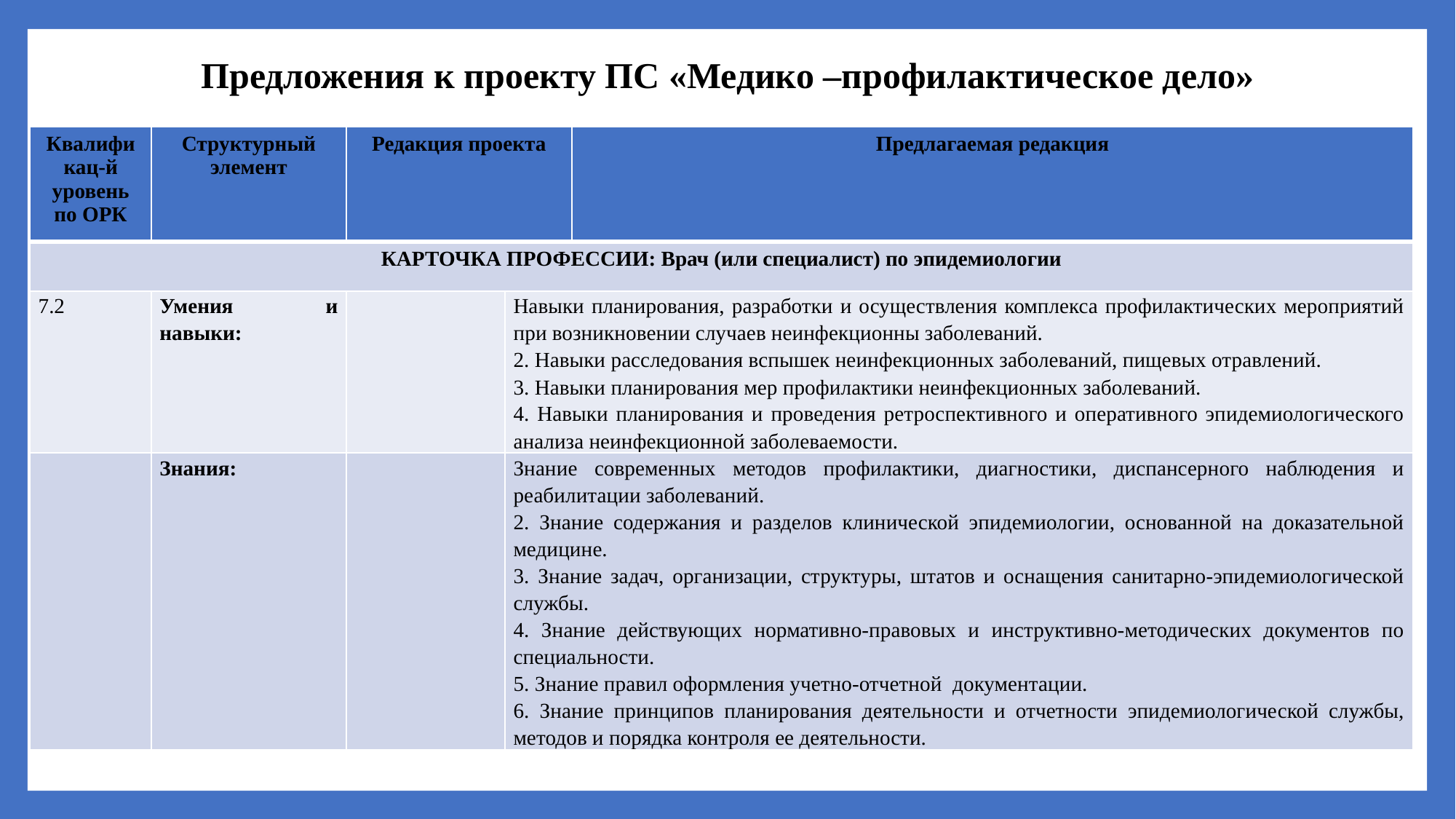

# Предложения к проекту ПС «Медико –профилактическое дело»
| Квалификац-й уровень по ОРК | Структурный элемент | Редакция проекта |  | Предлагаемая редакция |
| --- | --- | --- | --- | --- |
| КАРТОЧКА ПРОФЕССИИ: Врач (или специалист) по эпидемиологии |  |  |  |  |
| 7.2 | Умения и навыки: |  | Навыки планирования, разработки и осуществления комплекса профилактических мероприятий при возникновении случаев неинфекционны заболеваний. 2. Навыки расследования вспышек неинфекционных заболеваний, пищевых отравлений. 3. Навыки планирования мер профилактики неинфекционных заболеваний. 4. Навыки планирования и проведения ретроспективного и оперативного эпидемиологического анализа неинфекционной заболеваемости. |  |
|  | Знания: |  | Знание современных методов профилактики, диагностики, диспансерного наблюдения и реабилитации заболеваний. 2. Знание содержания и разделов клинической эпидемиологии, основанной на доказательной медицине. 3. Знание задач, организации, структуры, штатов и оснащения санитарно-эпидемиологической службы. 4. Знание действующих нормативно-правовых и инструктивно-методических документов по специальности. 5. Знание правил оформления учетно-отчетной документации. 6. Знание принципов планирования деятельности и отчетности эпидемиологической службы, методов и порядка контроля ее деятельности. |  |